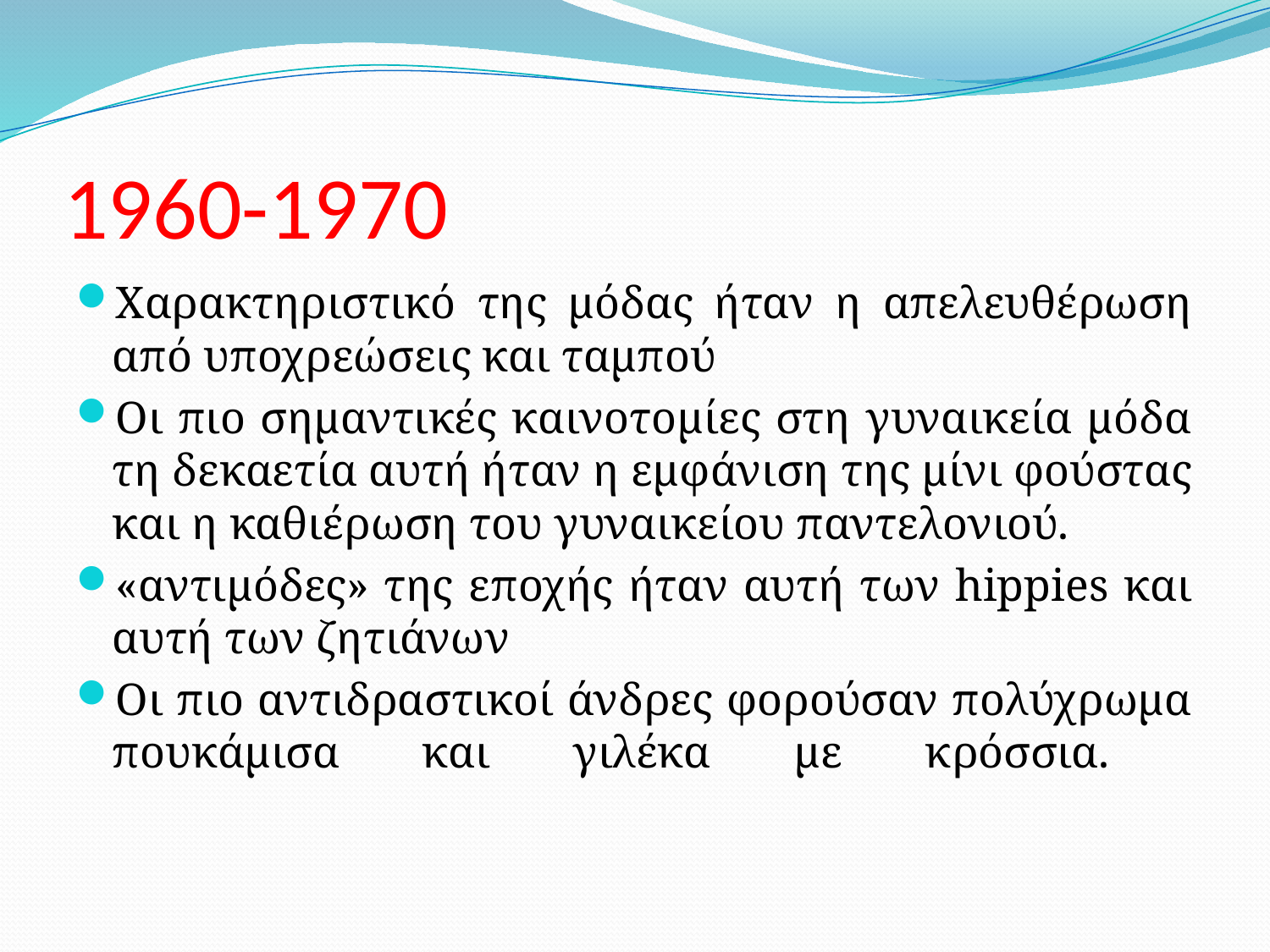

# 1960-1970
Χαρακτηριστικό της μόδας ήταν η απελευθέρωση από υποχρεώσεις και ταμπού
Οι πιο σημαντικές καινοτομίες στη γυναικεία μόδα τη δεκαετία αυτή ήταν η εμφάνιση της μίνι φούστας και η καθιέρωση του γυναικείου παντελονιού.
«αντιμόδες» της εποχής ήταν αυτή των hippies και αυτή των ζητιάνων
Οι πιο αντιδραστικοί άνδρες φορούσαν πολύχρωμα πουκάμισα και γιλέκα με κρόσσια.